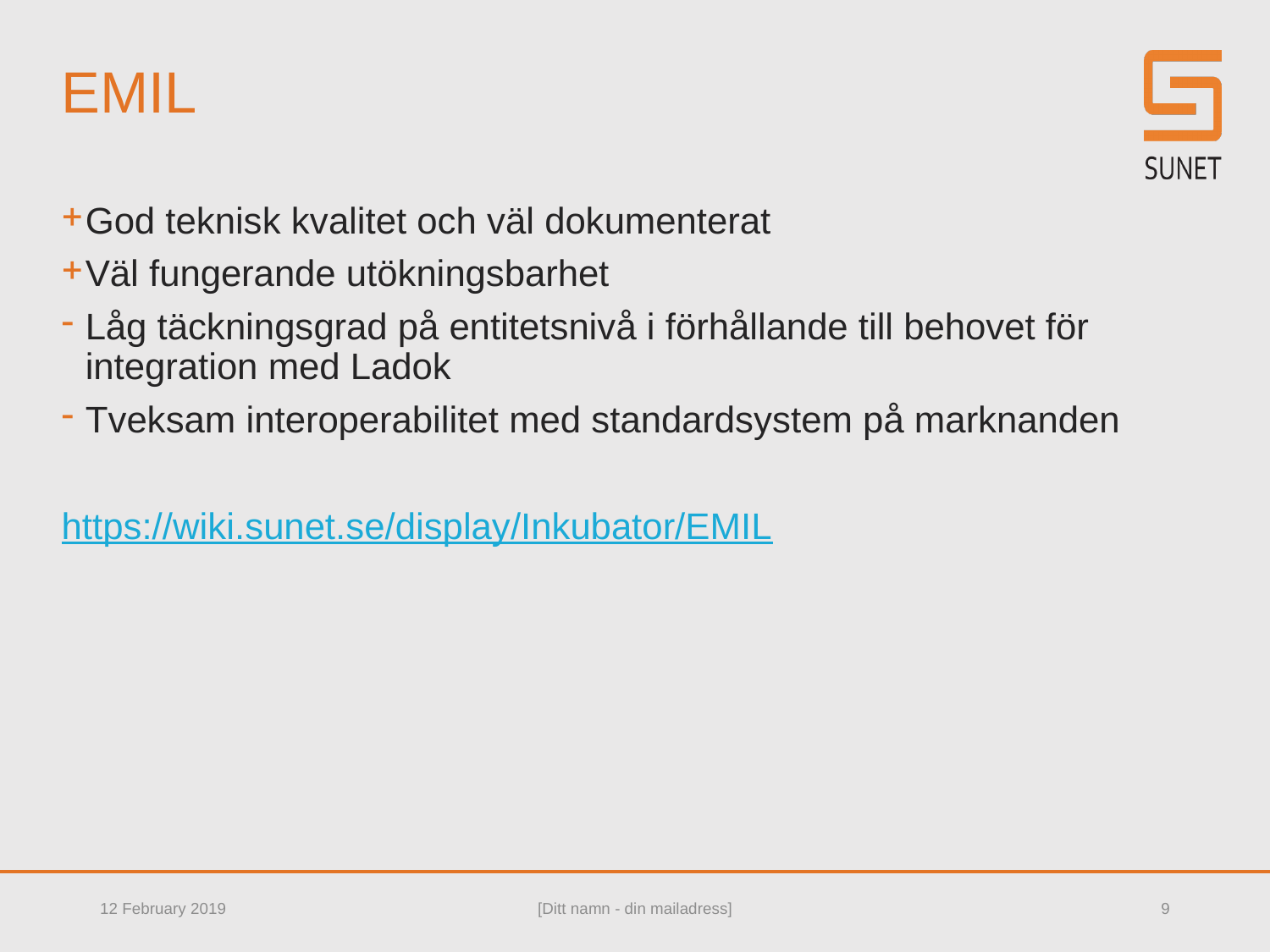

# EMIL
God teknisk kvalitet och väl dokumenterat
Väl fungerande utökningsbarhet
Låg täckningsgrad på entitetsnivå i förhållande till behovet för integration med Ladok
Tveksam interoperabilitet med standardsystem på marknanden

https://wiki.sunet.se/display/Inkubator/EMIL

12 February 2019
[Ditt namn - din mailadress]
9